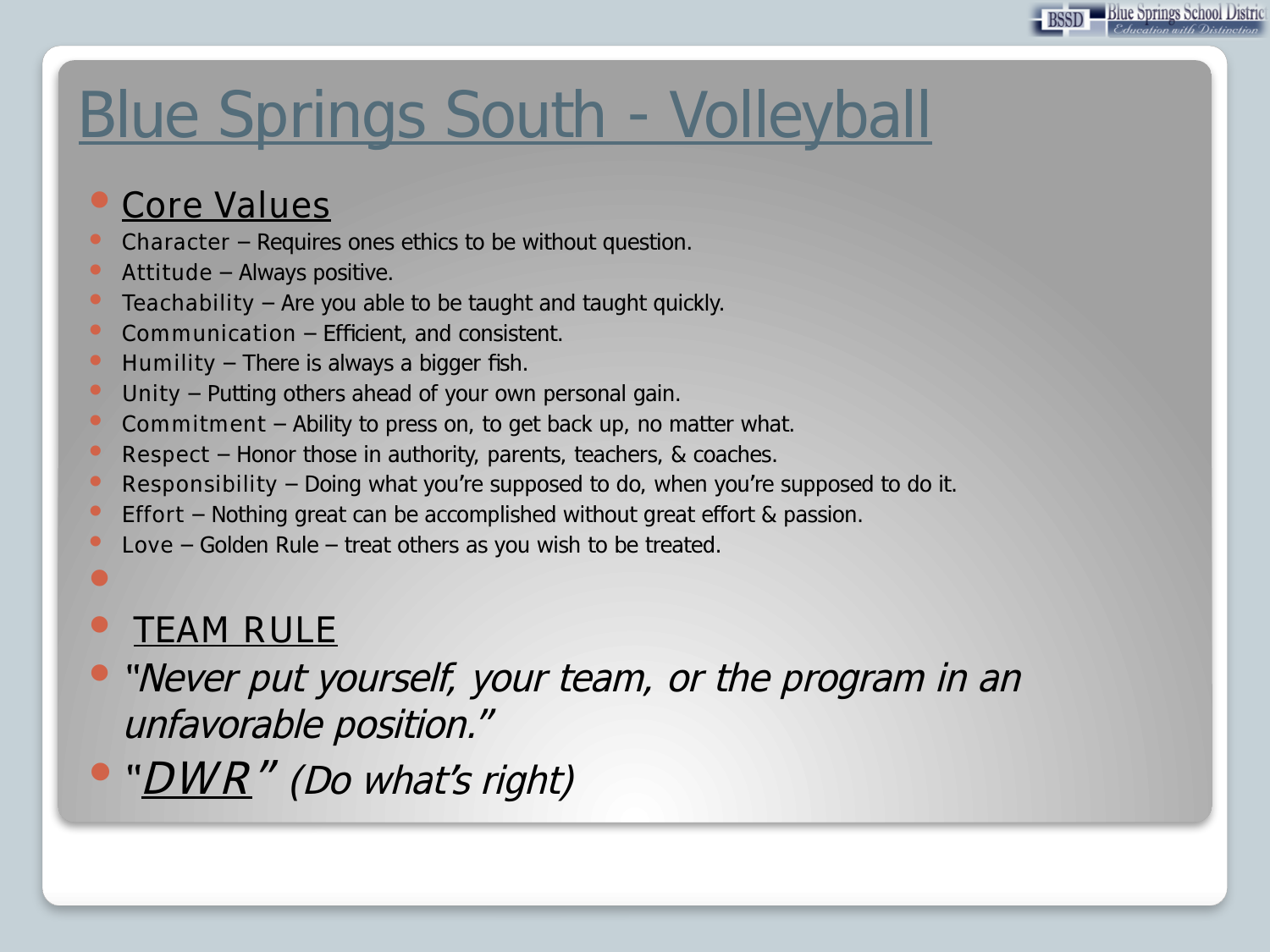

# Blue Springs South - Volleyball
Core Values
Character – Requires ones ethics to be without question.
Attitude – Always positive.
Teachability – Are you able to be taught and taught quickly.
Communication – Efficient, and consistent.
Humility – There is always a bigger fish.
Unity – Putting others ahead of your own personal gain.
Commitment – Ability to press on, to get back up, no matter what.
Respect – Honor those in authority, parents, teachers, & coaches.
Responsibility – Doing what you’re supposed to do, when you’re supposed to do it.
Effort – Nothing great can be accomplished without great effort & passion.
Love – Golden Rule – treat others as you wish to be treated.

 TEAM RULE
“Never put yourself, your team, or the program in an unfavorable position.”
“DWR” (Do what’s right)